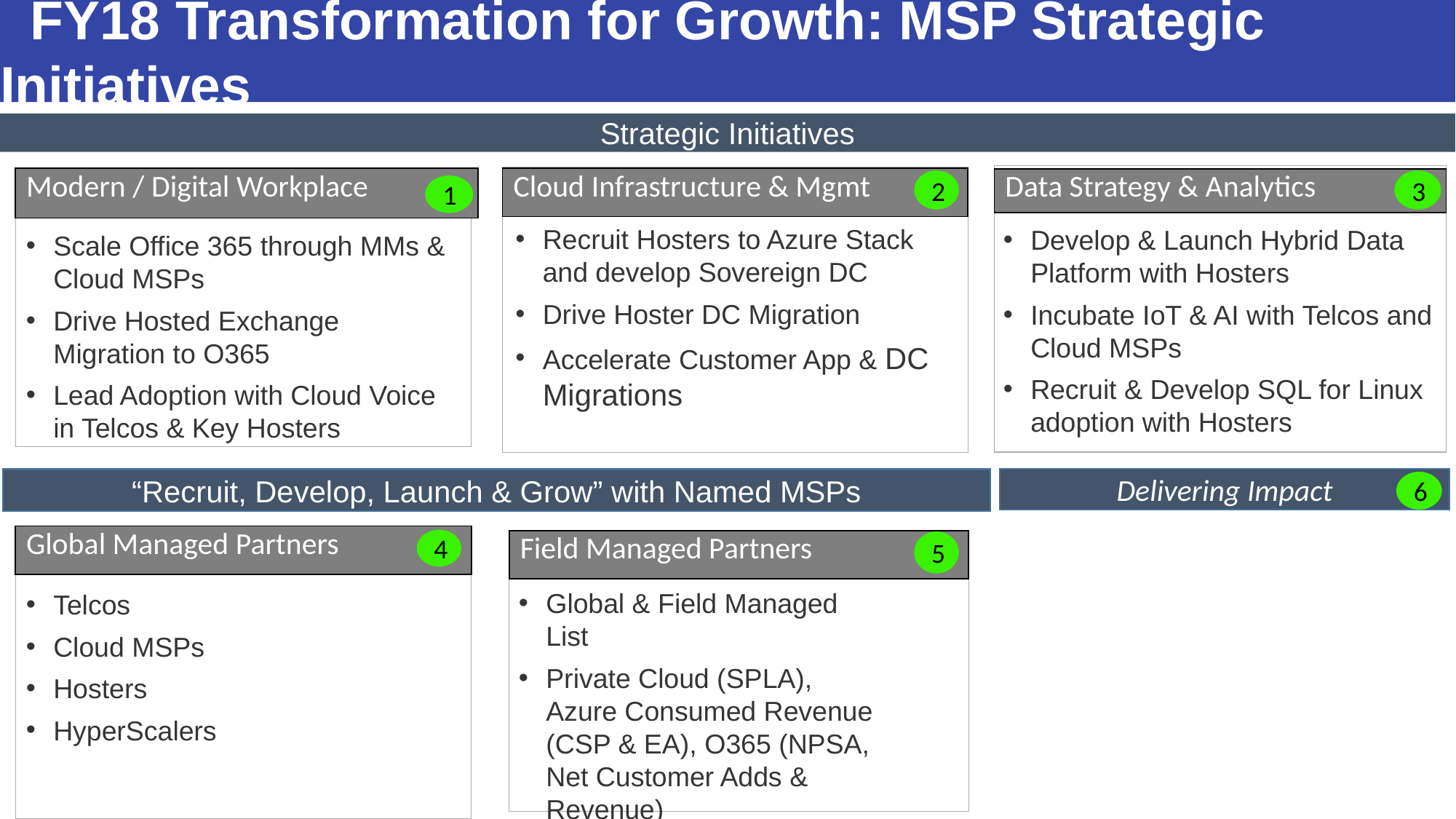

# FY18 Transformation for Growth: MSP Strategic Initiatives
Strategic Initiatives

| Modern / Digital Workplace |
| --- |
| Cloud Infrastructure & Mgmt |
| --- |
| Data Strategy & Analytics |
| --- |
3
2
1
Recruit Hosters to Azure Stack and develop Sovereign DC
Drive Hoster DC Migration
Accelerate Customer App & DC Migrations
Develop & Launch Hybrid Data Platform with Hosters
Incubate IoT & AI with Telcos and
Cloud MSPs
Recruit & Develop SQL for Linux adoption with Hosters
Scale Office 365 through MMs &
Cloud MSPs
Drive Hosted Exchange Migration to O365
Lead Adoption with Cloud Voice in Telcos & Key Hosters
Delivering Impact
“Recruit, Develop, Launch & Grow” with Named MSPs
6
| Global Managed Partners |
| --- |
4
| Field Managed Partners |
| --- |

5

Global & Field Managed List
Private Cloud (SPLA), Azure Consumed Revenue (CSP & EA), O365 (NPSA, Net Customer Adds & Revenue)
Telcos
Cloud MSPs
Hosters
HyperScalers